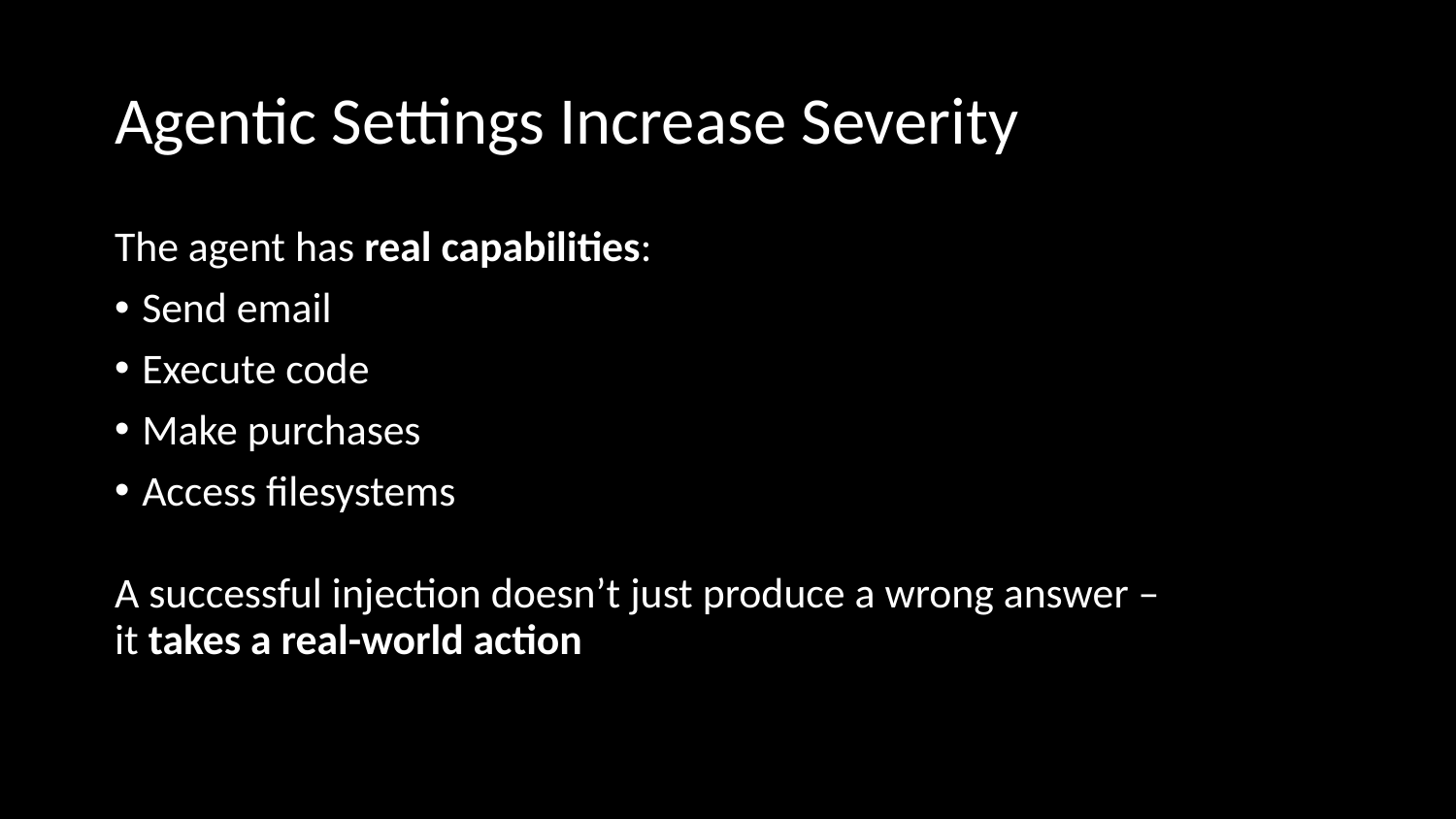

# Agentic Settings Increase Severity
The agent has real capabilities:
Send email
Execute code
Make purchases
Access filesystems

A successful injection doesn’t just produce a wrong answer –
it takes a real-world action